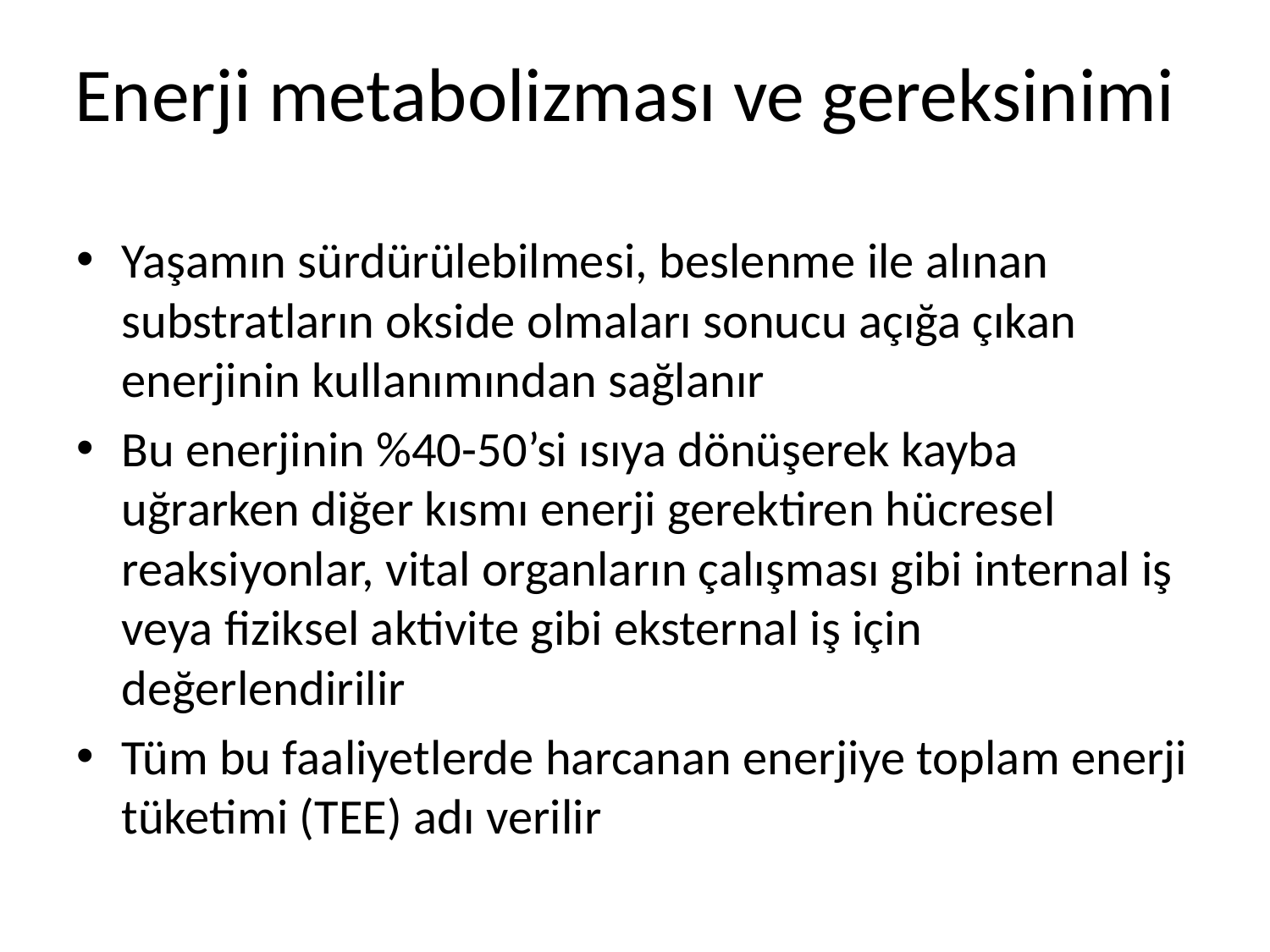

# Enerji metabolizması ve gereksinimi
Yaşamın sürdürülebilmesi, beslenme ile alınan substratların okside olmaları sonucu açığa çıkan enerjinin kullanımından sağlanır
Bu enerjinin %40-50’si ısıya dönüşerek kayba uğrarken diğer kısmı enerji gerektiren hücresel reaksiyonlar, vital organların çalışması gibi internal iş veya fiziksel aktivite gibi eksternal iş için değerlendirilir
Tüm bu faaliyetlerde harcanan enerjiye toplam enerji tüketimi (TEE) adı verilir